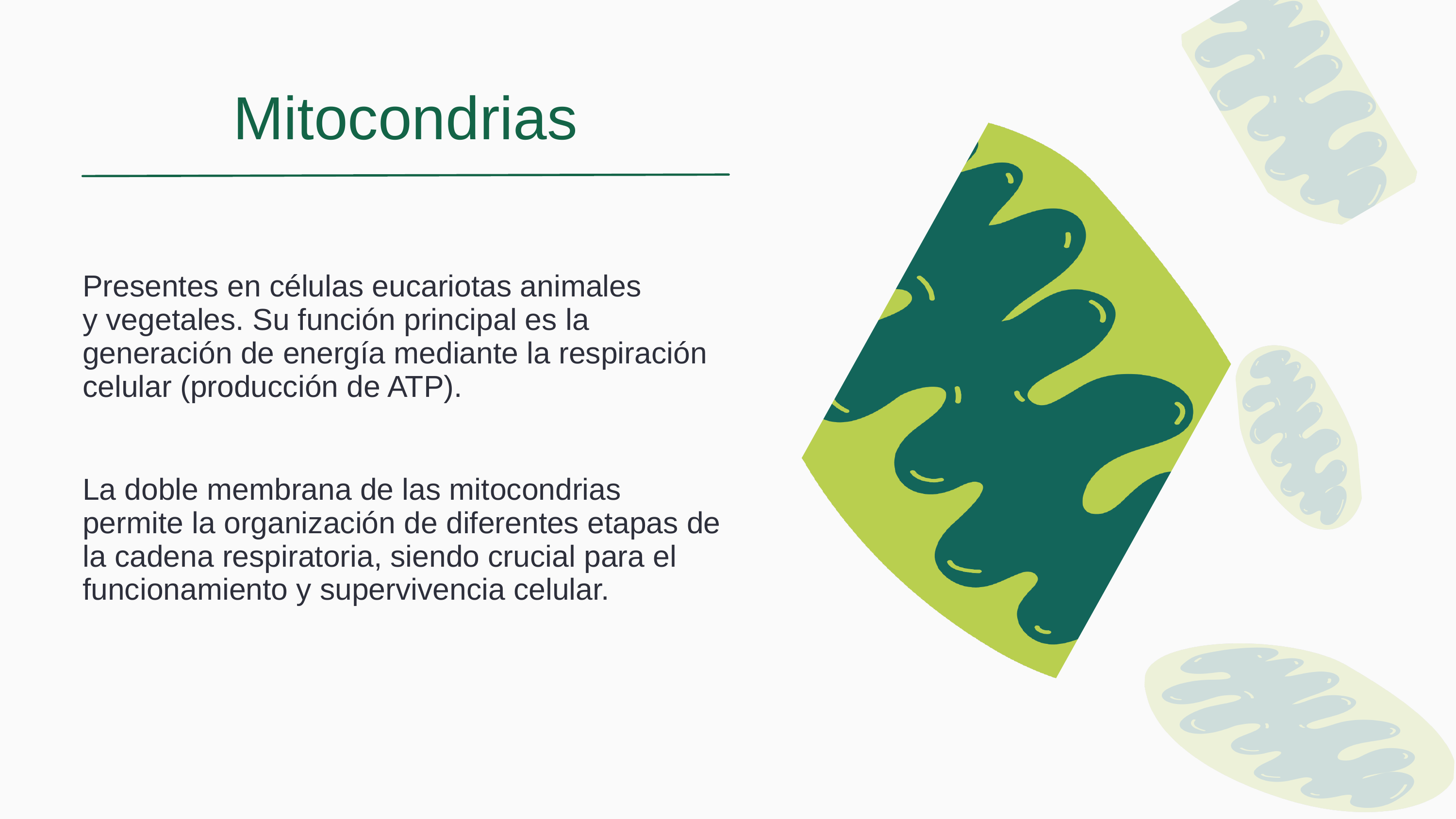

Mitocondrias

Presentes en células eucariotas animales
y vegetales. Su función principal es la generación de energía mediante la respiración celular (producción de ATP).

La doble membrana de las mitocondrias permite la organización de diferentes etapas de la cadena respiratoria, siendo crucial para el funcionamiento y supervivencia celular.